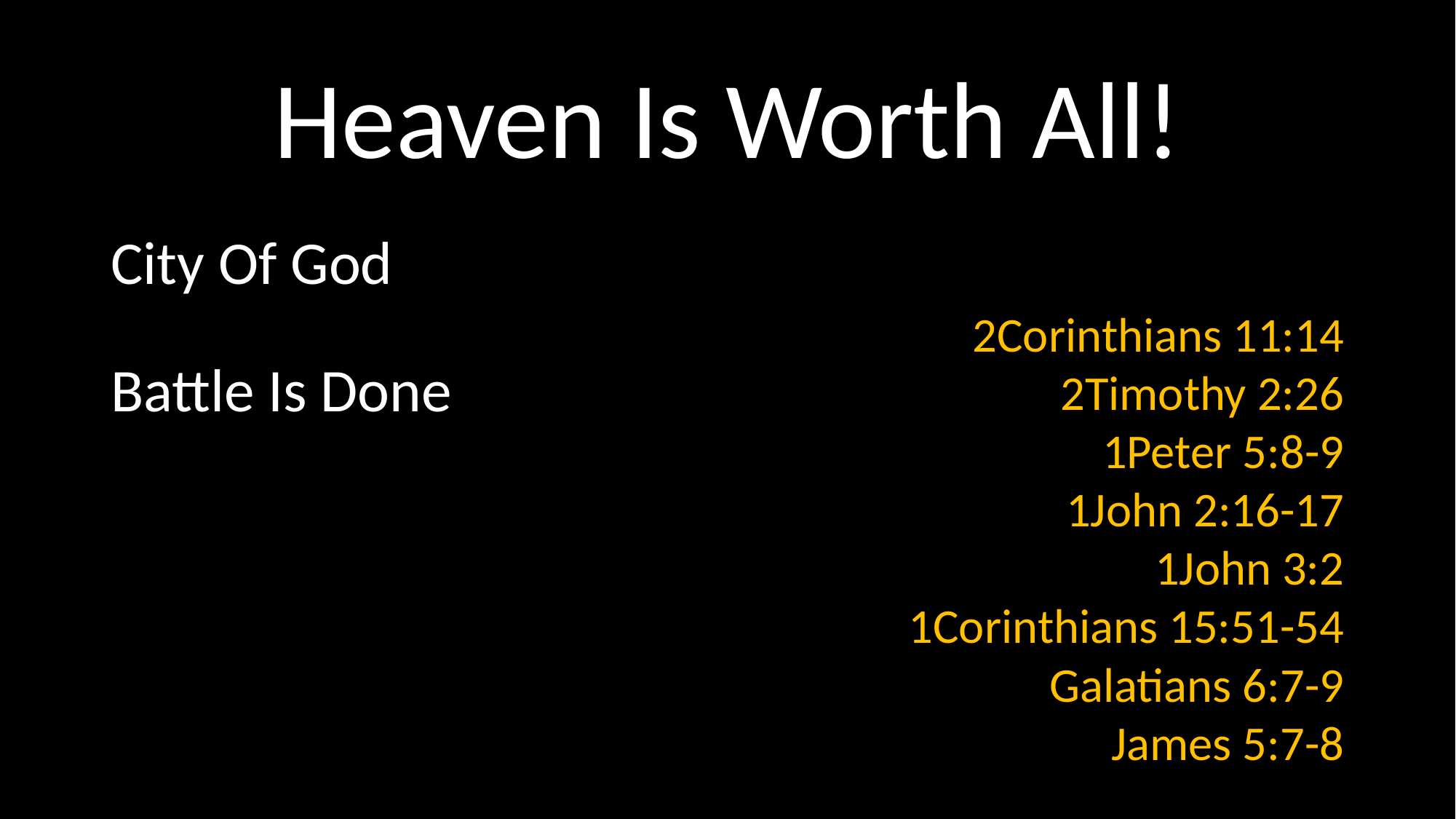

# Heaven Is Worth All!
City Of God
Battle Is Done
2Corinthians 11:14
2Timothy 2:26
1Peter 5:8-9
1John 2:16-17
1John 3:2
1Corinthians 15:51-54
Galatians 6:7-9
James 5:7-8